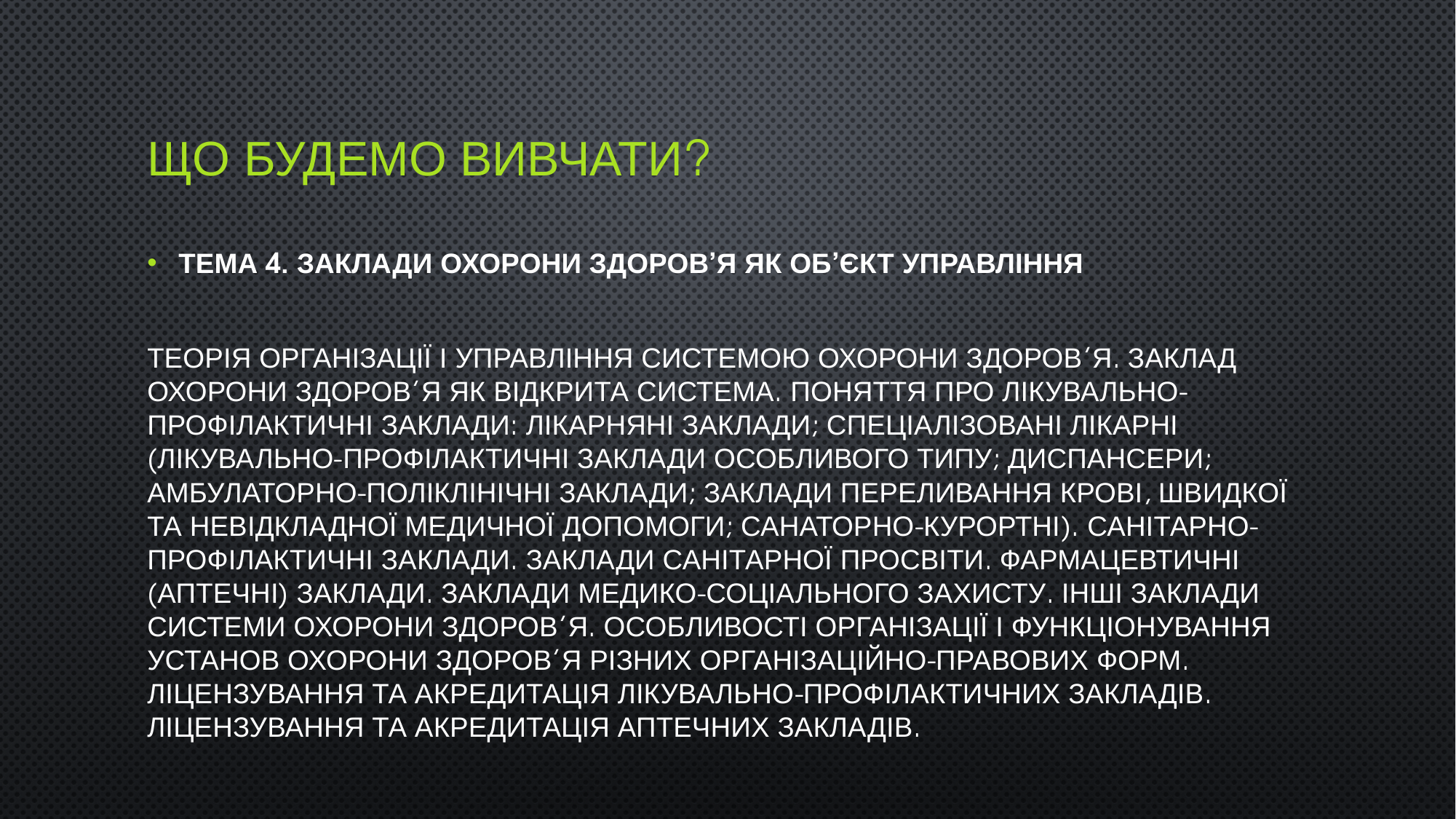

# ЩО БУДЕМО ВИВЧАТИ?
Тема 4. Заклади охорони здоров’я як об’єкт управління

Теорія організації і управління системою охорони здоров’я. Заклад охорони здоров’я як відкрита система. Поняття про лікувально-профілактичні заклади: лікарняні заклади; спеціалізовані лікарні (лікувально-профілактичні заклади особливого типу; диспансери; амбулаторно-поліклінічні заклади; заклади переливання крові, швидкої та невідкладної медичної допомоги; санаторно-курортні). Санітарно-профілактичні заклади. Заклади санітарної просвіти. Фармацевтичні (аптечні) заклади. Заклади медико-соціального захисту. Інші заклади системи охорони здоров’я. Особливості організації і функціонування установ охорони здоров’я різних організаційно-правових форм. Ліцензування та акредитація лікувально-профілактичних закладів. Ліцензування та акредитація аптечних закладів.